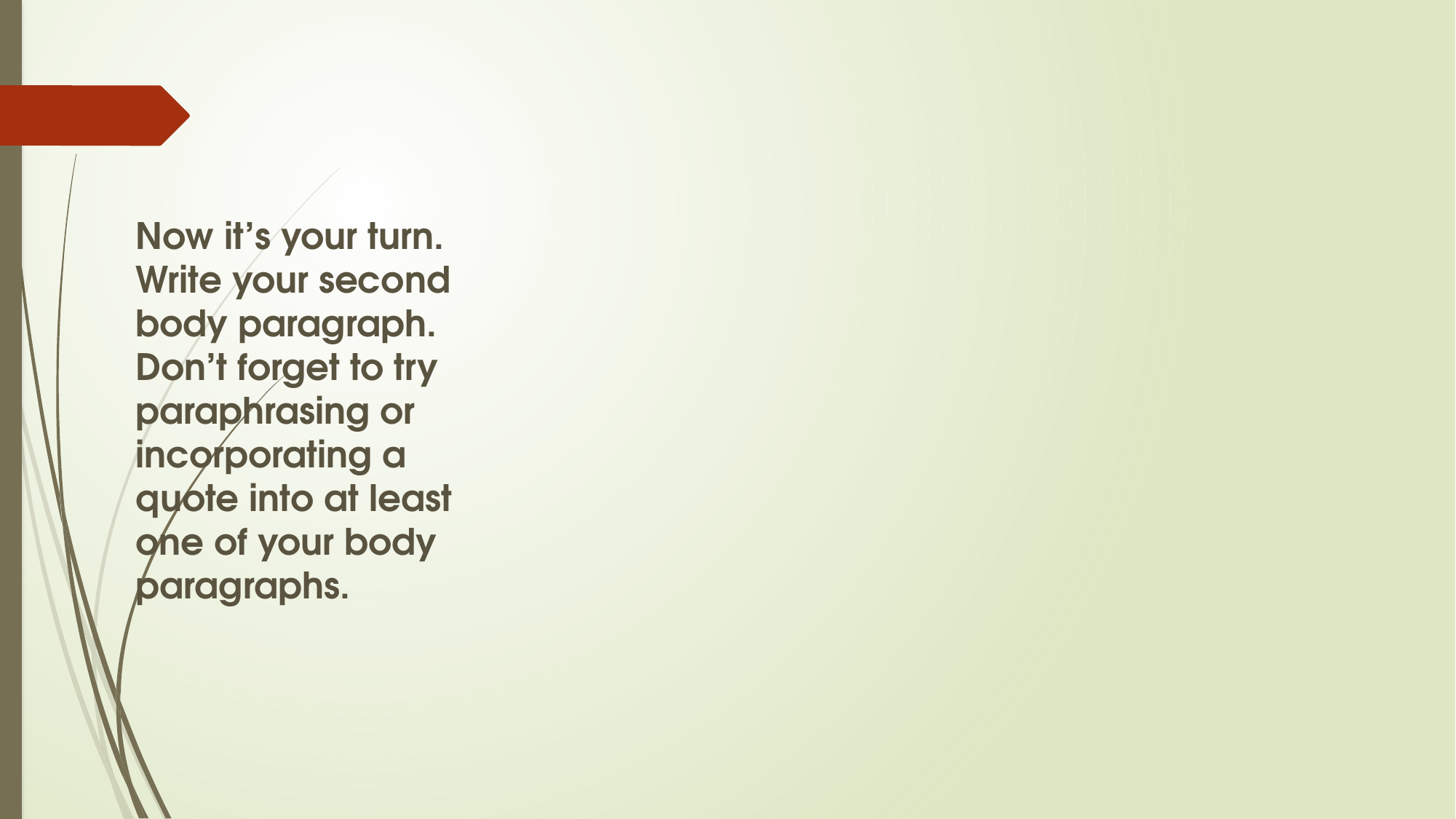

# Now it’s your turn.  Write your second body paragraph. Don’t forget to try paraphrasing or incorporating a quote into at least one of your body paragraphs.